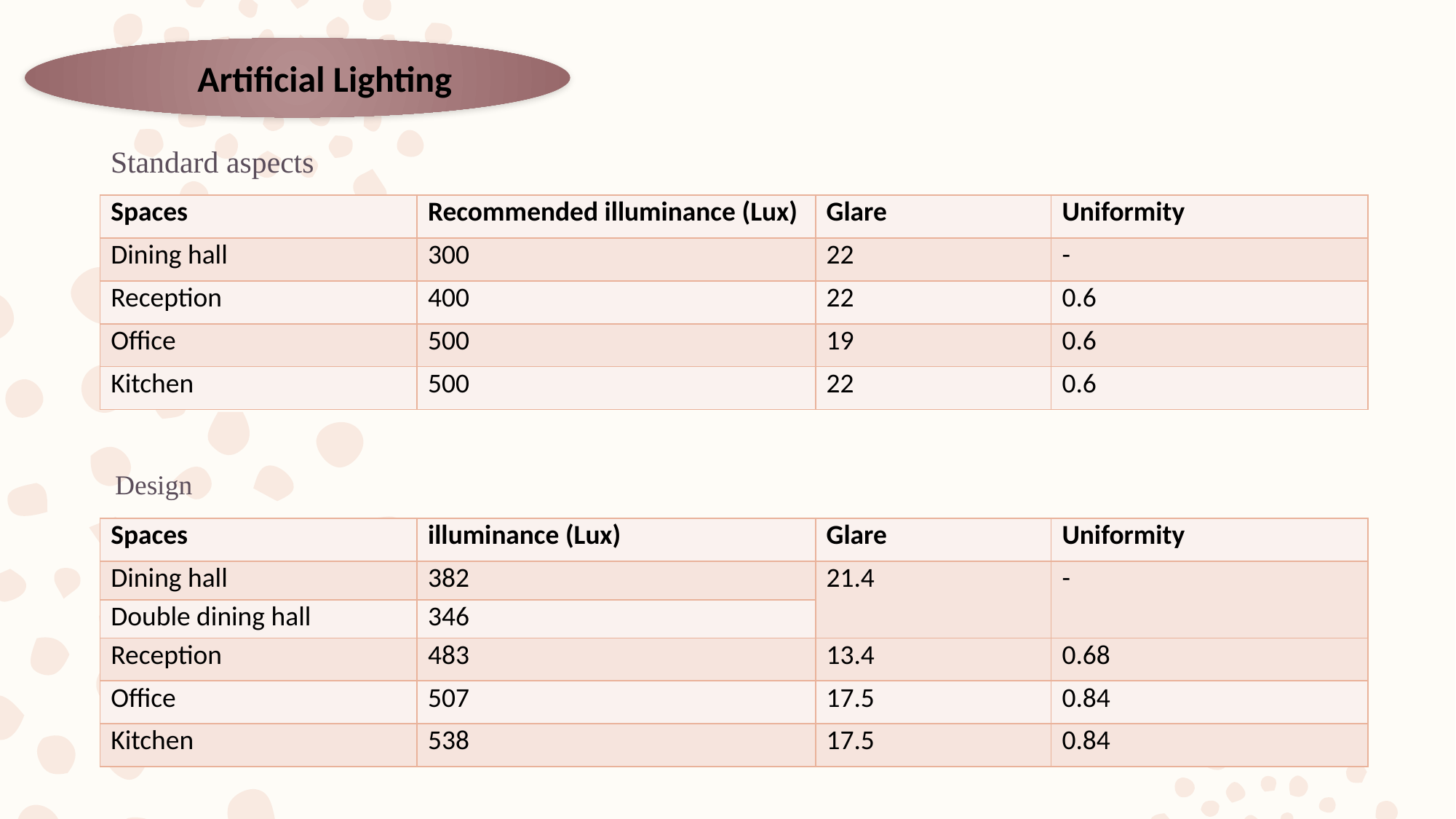

Artificial Lighting
Standard aspects

| Spaces | Recommended illuminance (Lux) | Glare | Uniformity |
| --- | --- | --- | --- |
| Dining hall | 300 | 22 | - |
| Reception | 400 | 22 | 0.6 |
| Office | 500 | 19 | 0.6 |
| Kitchen | 500 | 22 | 0.6 |
Design
| Spaces | illuminance (Lux) | Glare | Uniformity |
| --- | --- | --- | --- |
| Dining hall | 382 | 21.4 | - |
| Double dining hall | 346 |  |  |
| Reception | 483 | 13.4 | 0.68 |
| Office | 507 | 17.5 | 0.84 |
| Kitchen | 538 | 17.5 | 0.84 |